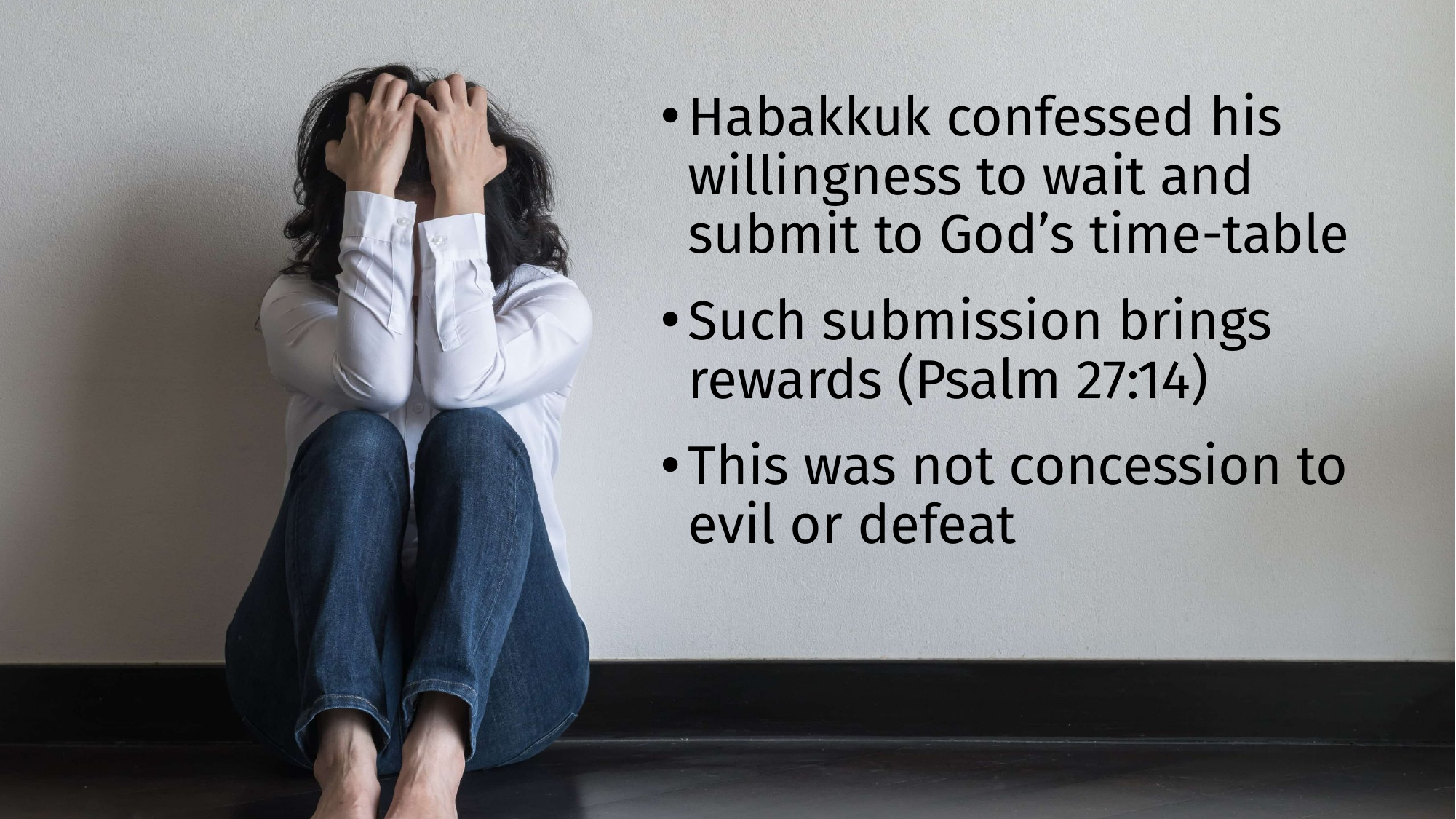

Habakkuk confessed his willingness to wait and submit to God’s time-table
Such submission brings rewards (Psalm 27:14)
This was not concession to evil or defeat